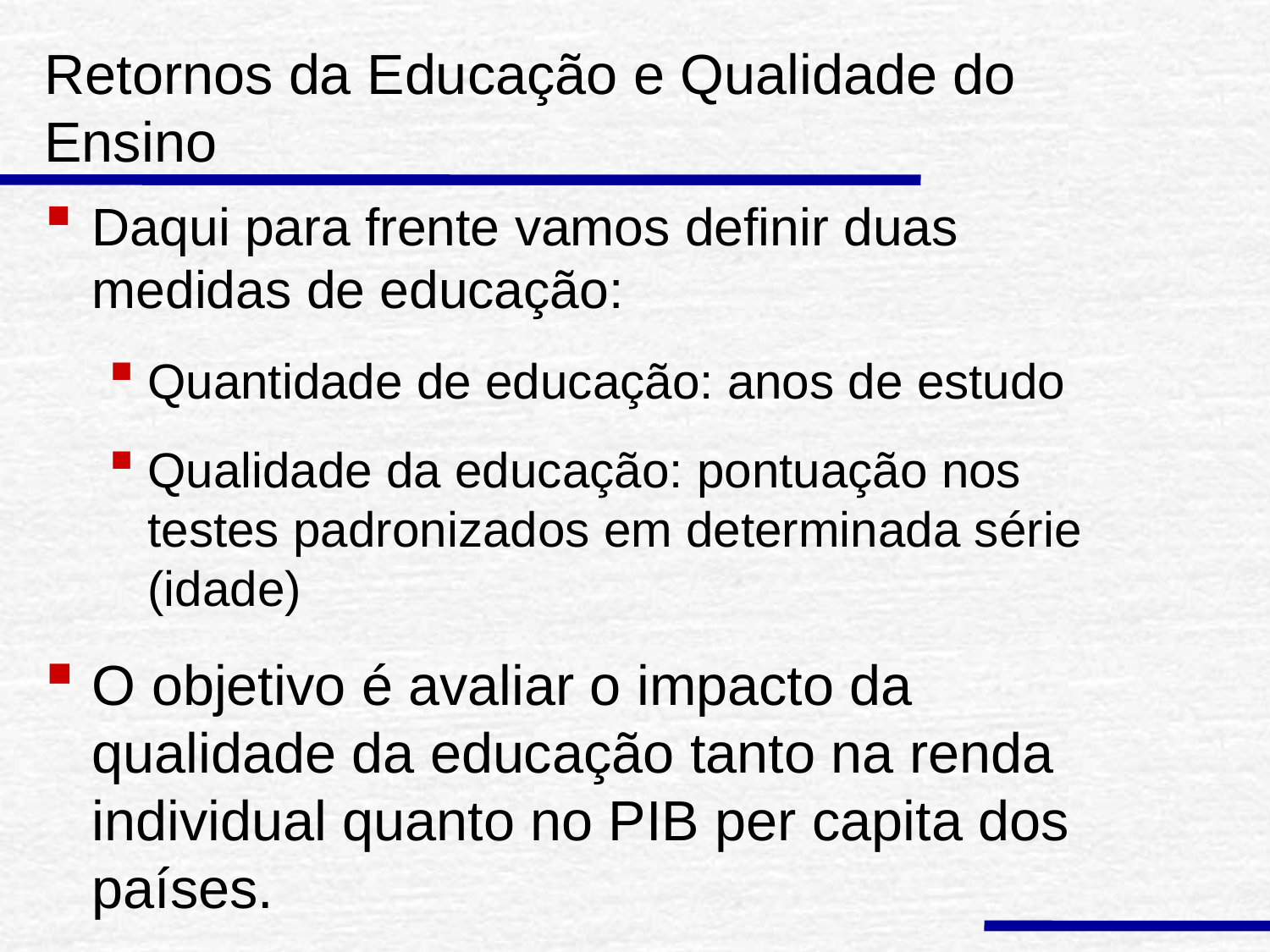

# Retornos da Educação e Qualidade do Ensino
Daqui para frente vamos definir duas medidas de educação:
Quantidade de educação: anos de estudo
Qualidade da educação: pontuação nos testes padronizados em determinada série (idade)
O objetivo é avaliar o impacto da qualidade da educação tanto na renda individual quanto no PIB per capita dos países.